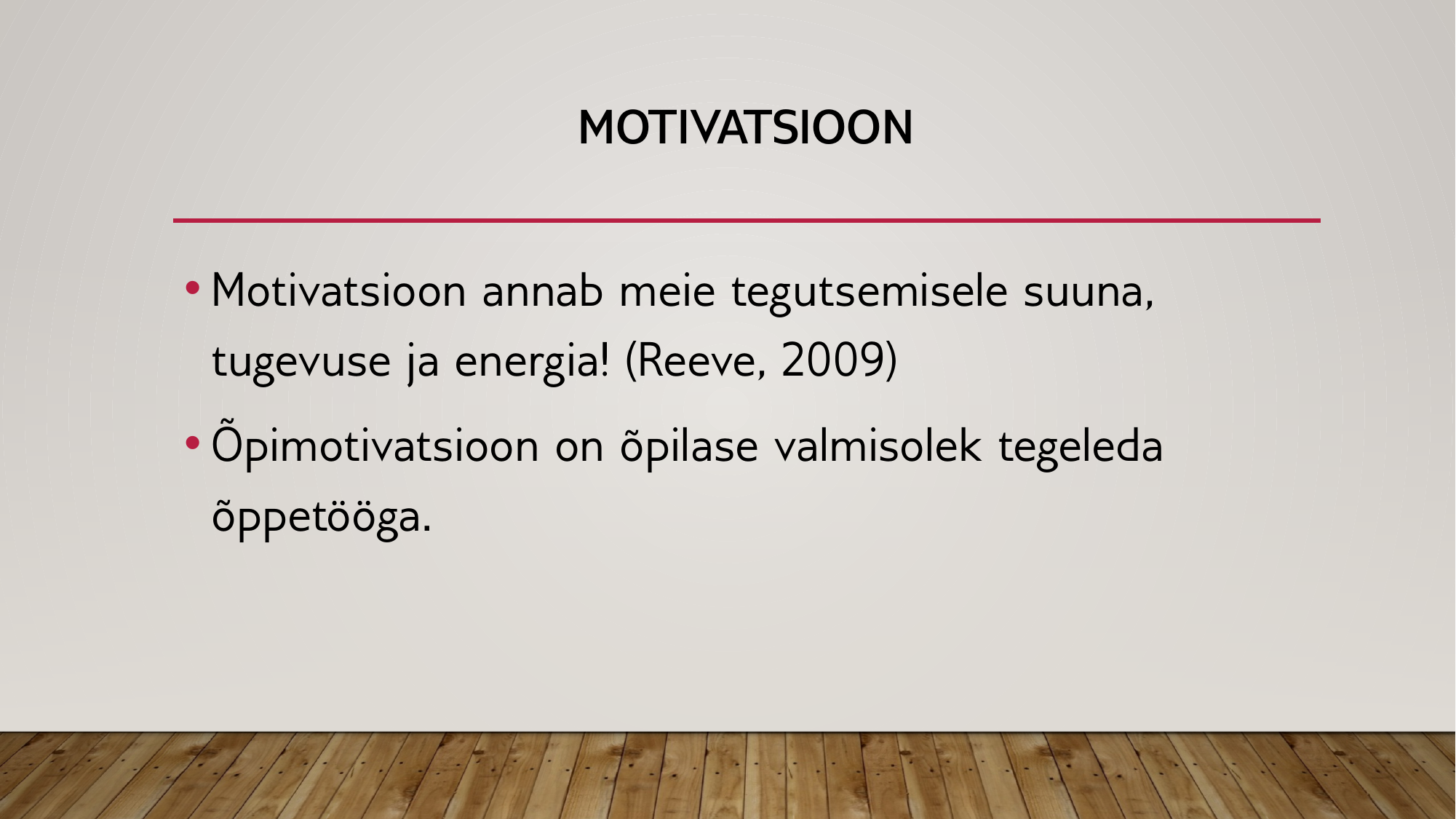

# MOTIVATSIOON
Motivatsioon annab meie tegutsemisele suuna, tugevuse ja energia! (Reeve, 2009)
Õpimotivatsioon on õpilase valmisolek tegeleda õppetööga.